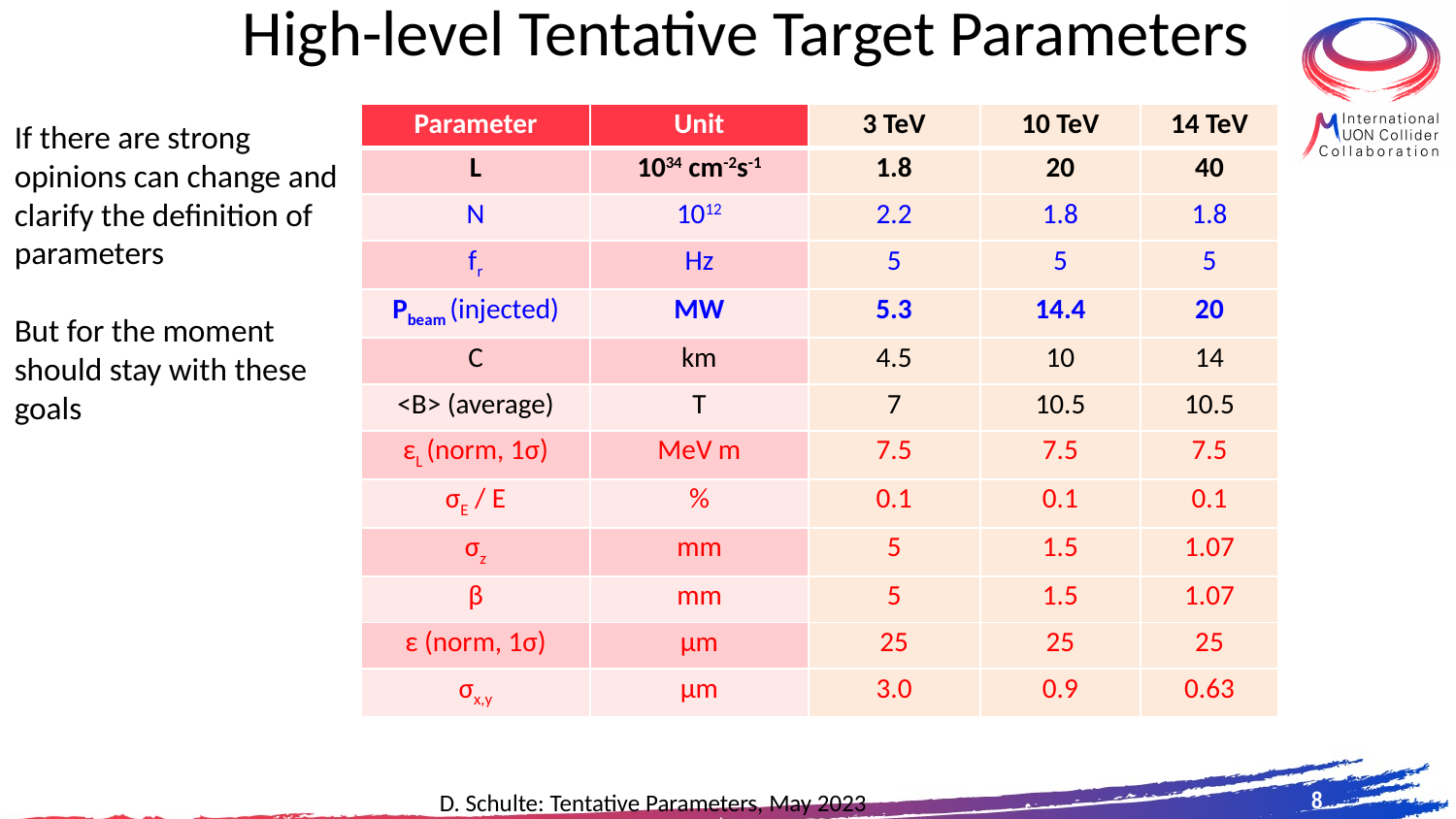

# High-level Tentative Target Parameters
| Parameter | Unit | 3 TeV | 10 TeV | 14 TeV |
| --- | --- | --- | --- | --- |
| L | 1034 cm-2s-1 | 1.8 | 20 | 40 |
| N | 1012 | 2.2 | 1.8 | 1.8 |
| fr | Hz | 5 | 5 | 5 |
| Pbeam (injected) | MW | 5.3 | 14.4 | 20 |
| C | km | 4.5 | 10 | 14 |
| <B> (average) | T | 7 | 10.5 | 10.5 |
| εL (norm, 1σ) | MeV m | 7.5 | 7.5 | 7.5 |
| σE / E | % | 0.1 | 0.1 | 0.1 |
| σz | mm | 5 | 1.5 | 1.07 |
| β | mm | 5 | 1.5 | 1.07 |
| ε (norm, 1σ) | μm | 25 | 25 | 25 |
| σx,y | μm | 3.0 | 0.9 | 0.63 |
If there are strong opinions can change and clarify the definition of parameters

But for the moment should stay with these goals
8
D. Schulte: Tentative Parameters, May 2023